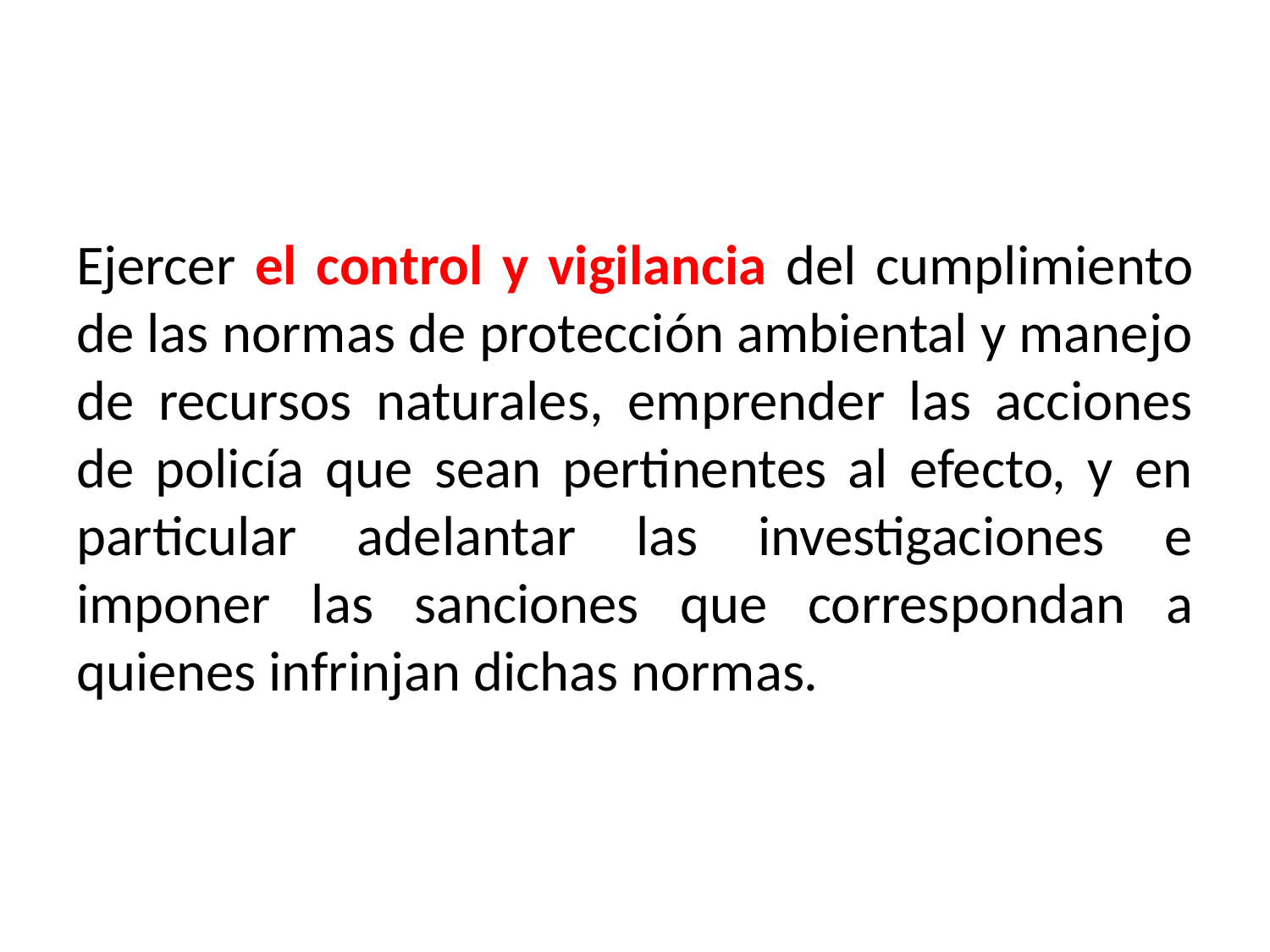

Ejercer el control y vigilancia del cumplimiento de las normas de protección ambiental y manejo de recursos naturales, emprender las acciones de policía que sean pertinentes al efecto, y en particular adelantar las investigaciones e imponer las sanciones que correspondan a quienes infrinjan dichas normas.